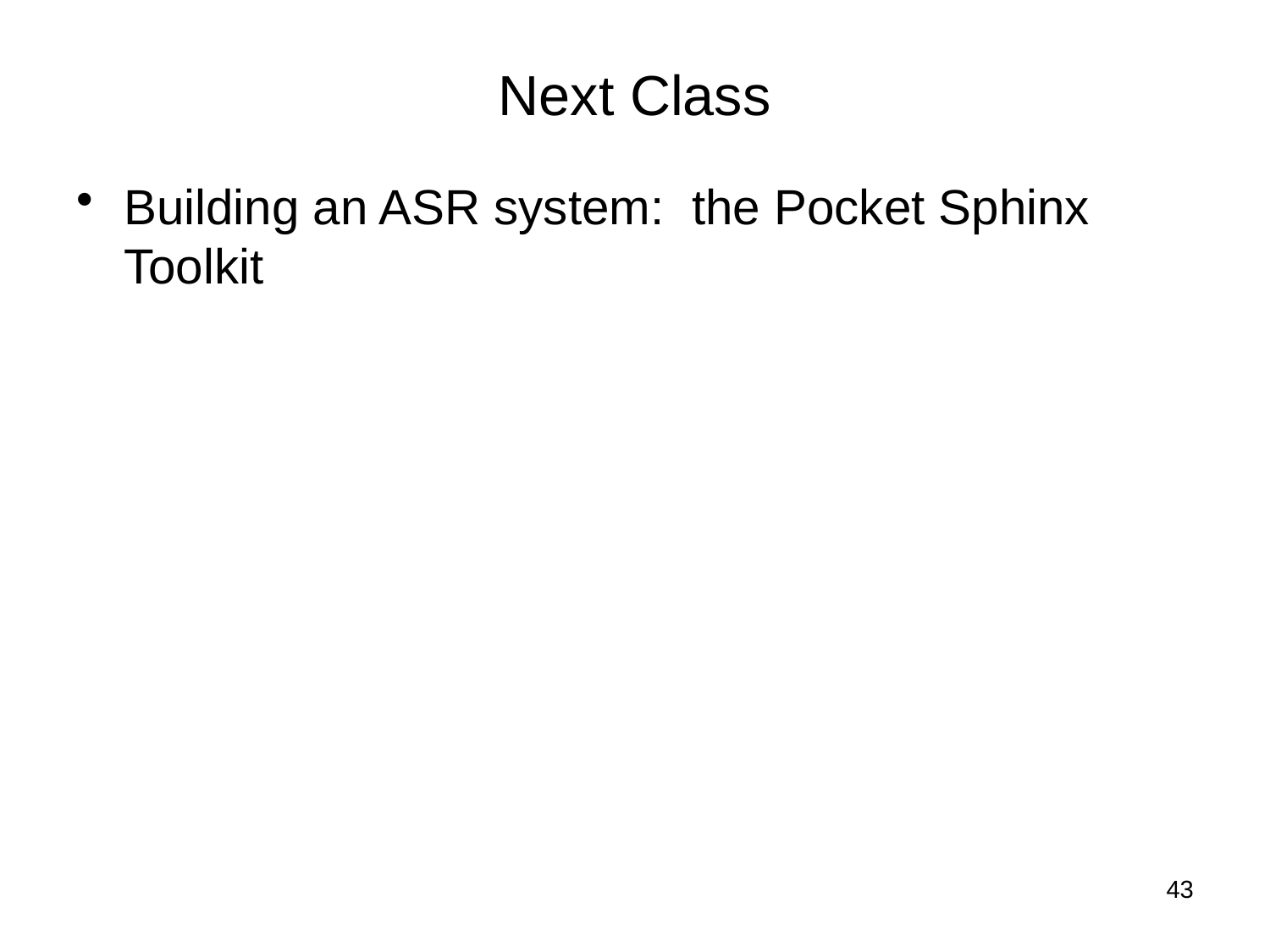

# Next Class
Building an ASR system:  the Pocket Sphinx Toolkit

43